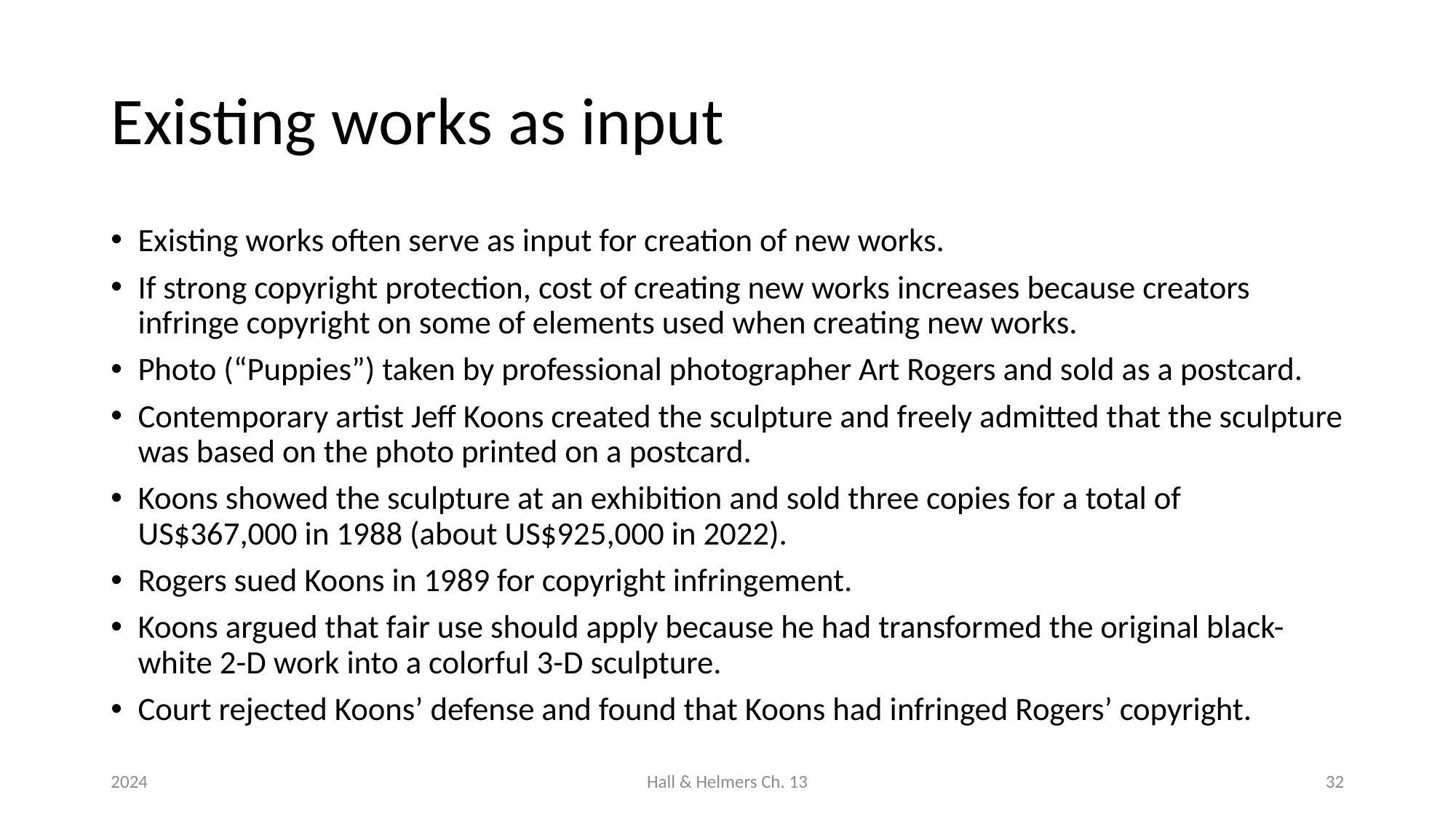

# Existing works as input
Existing works often serve as input for creation of new works.
If strong copyright protection, cost of creating new works increases because creators infringe copyright on some of elements used when creating new works.
Photo (“Puppies”) taken by professional photographer Art Rogers and sold as a postcard.
Contemporary artist Jeff Koons created the sculpture and freely admitted that the sculpture was based on the photo printed on a postcard.
Koons showed the sculpture at an exhibition and sold three copies for a total of US$367,000 in 1988 (about US$925,000 in 2022).
Rogers sued Koons in 1989 for copyright infringement.
Koons argued that fair use should apply because he had transformed the original black-white 2-D work into a colorful 3-D sculpture.
Court rejected Koons’ defense and found that Koons had infringed Rogers’ copyright.
2024
Hall & Helmers Ch. 13
32